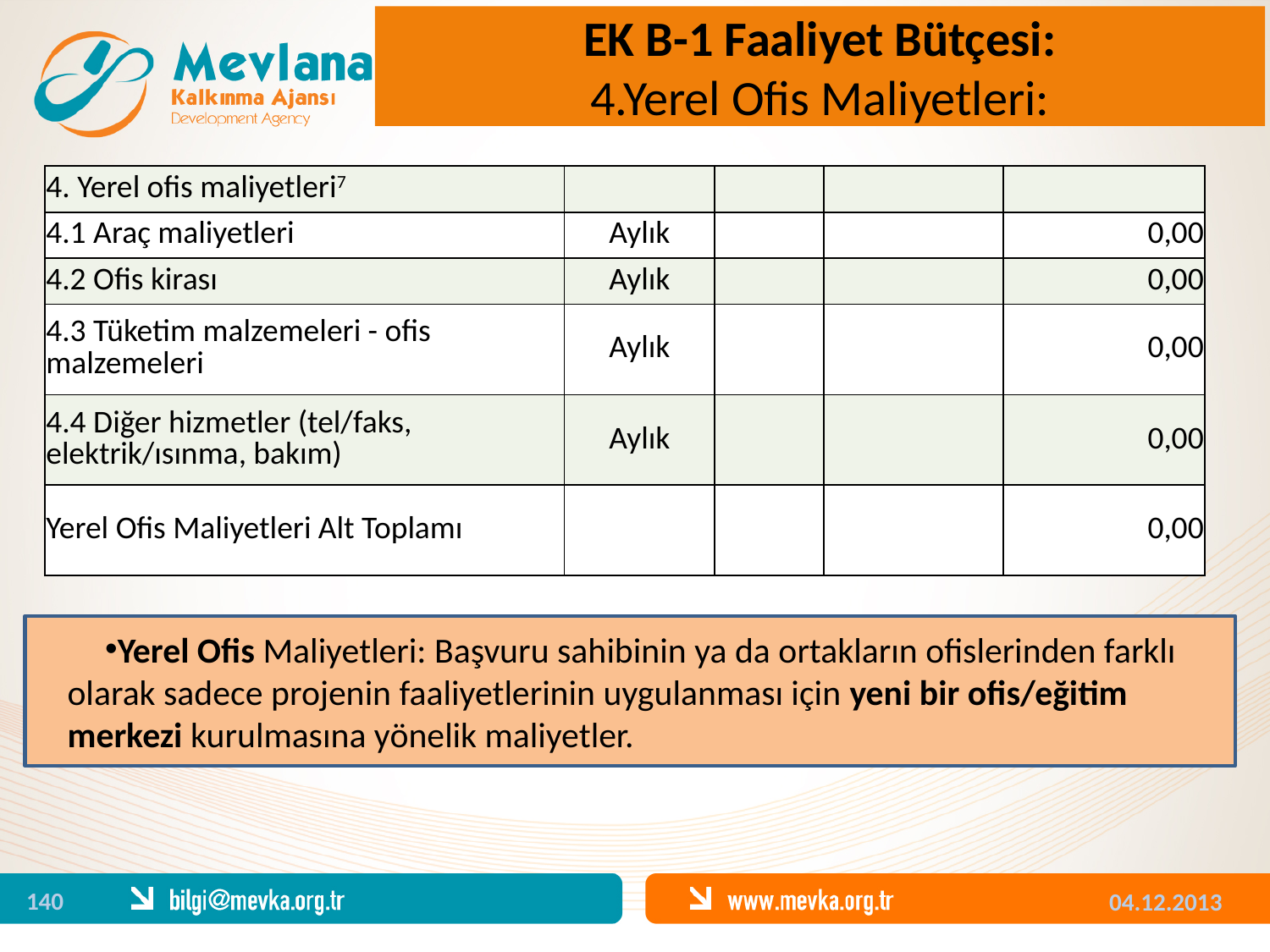

EK B-1 Faaliyet Bütçesi:
4.Yerel Ofis Maliyetleri:
| 4. Yerel ofis maliyetleri7 |  |  |  |  |
| --- | --- | --- | --- | --- |
| 4.1 Araç maliyetleri | Aylık |  |  | 0,00 |
| 4.2 Ofis kirası | Aylık |  |  | 0,00 |
| 4.3 Tüketim malzemeleri - ofis malzemeleri | Aylık |  |  | 0,00 |
| 4.4 Diğer hizmetler (tel/faks, elektrik/ısınma, bakım) | Aylık |  |  | 0,00 |
| Yerel Ofis Maliyetleri Alt Toplamı |  |  |  | 0,00 |
Yerel Ofis Maliyetleri: Başvuru sahibinin ya da ortakların ofislerinden farklı olarak sadece projenin faaliyetlerinin uygulanması için yeni bir ofis/eğitim merkezi kurulmasına yönelik maliyetler.
140
04.12.2013